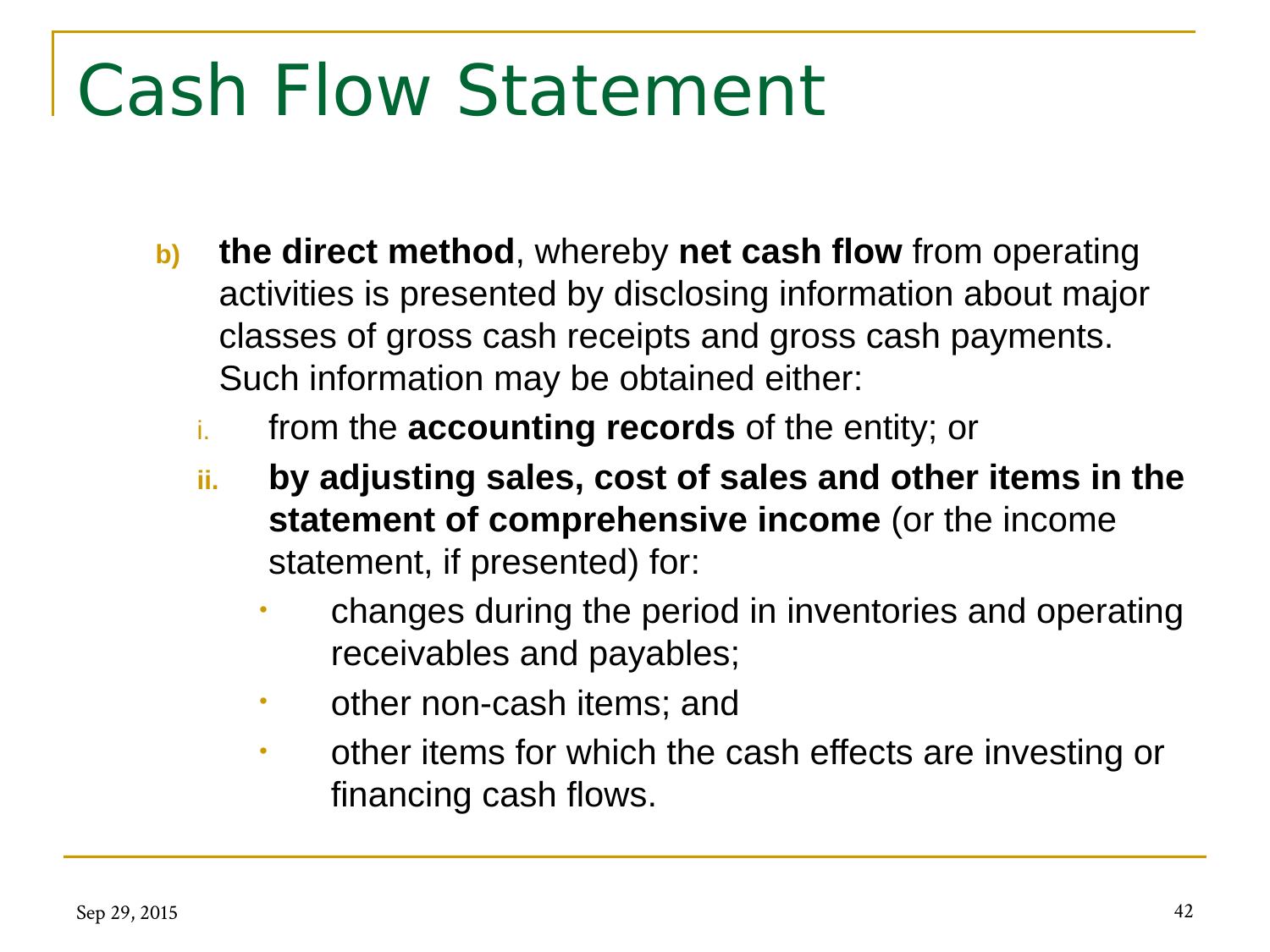

# Cash Flow Statement
the direct method, whereby net cash flow from operating activities is presented by disclosing information about major classes of gross cash receipts and gross cash payments. Such information may be obtained either:
from the accounting records of the entity; or
by adjusting sales, cost of sales and other items in the statement of comprehensive income (or the income statement, if presented) for:
changes during the period in inventories and operating receivables and payables;
other non-cash items; and
other items for which the cash effects are investing or financing cash flows.

Sep 29, 2015
42